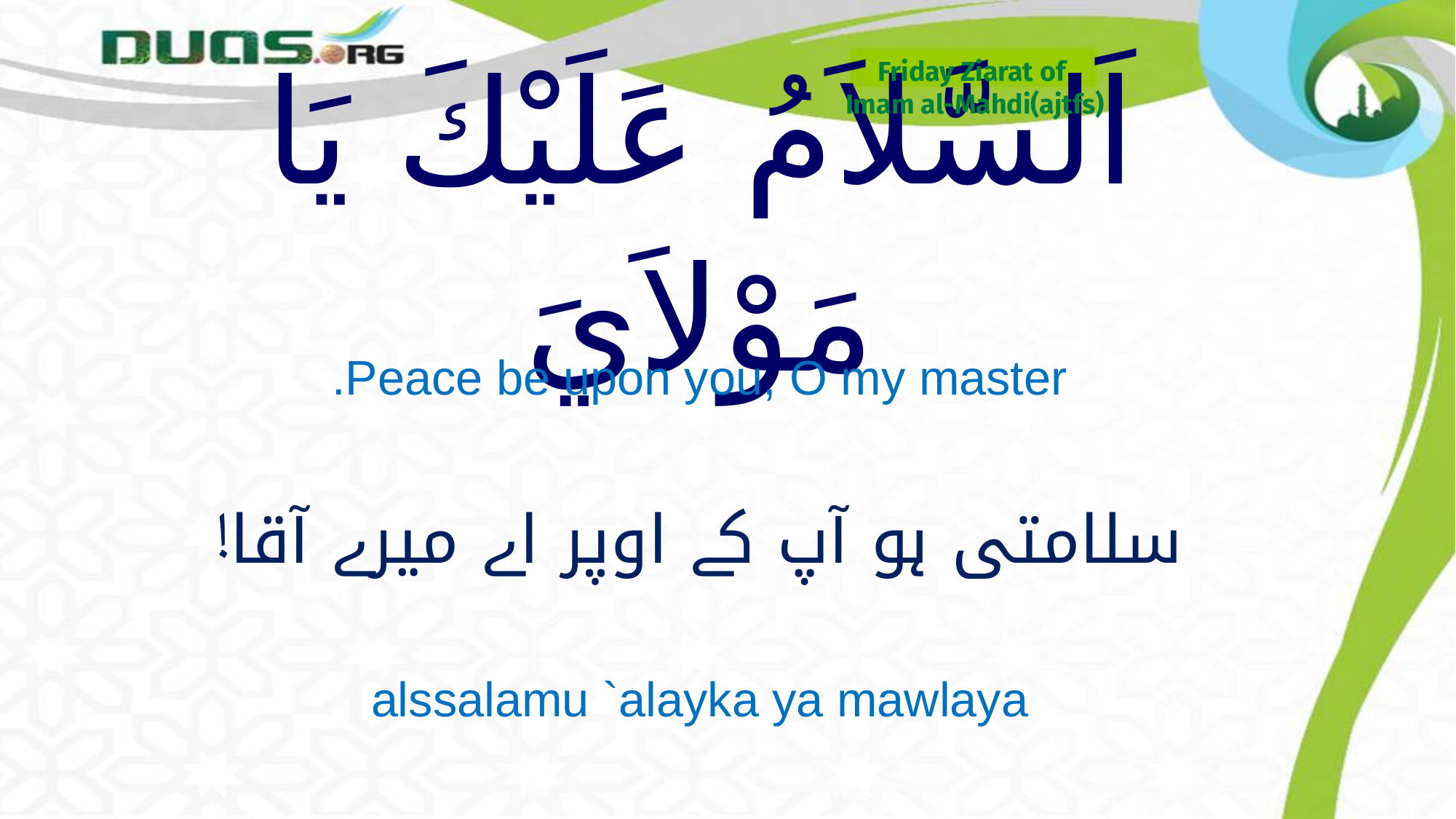

Friday Ziarat of
Imam al-Mahdi(ajtfs)
# اَلسَّلاَمُ عَلَيْكَ يَا مَوْلاَيَ
Peace be upon you, O my master.

سلامتی ہو آپ کے اوپر اے میرے آقا!

alssalamu `alayka ya mawlaya